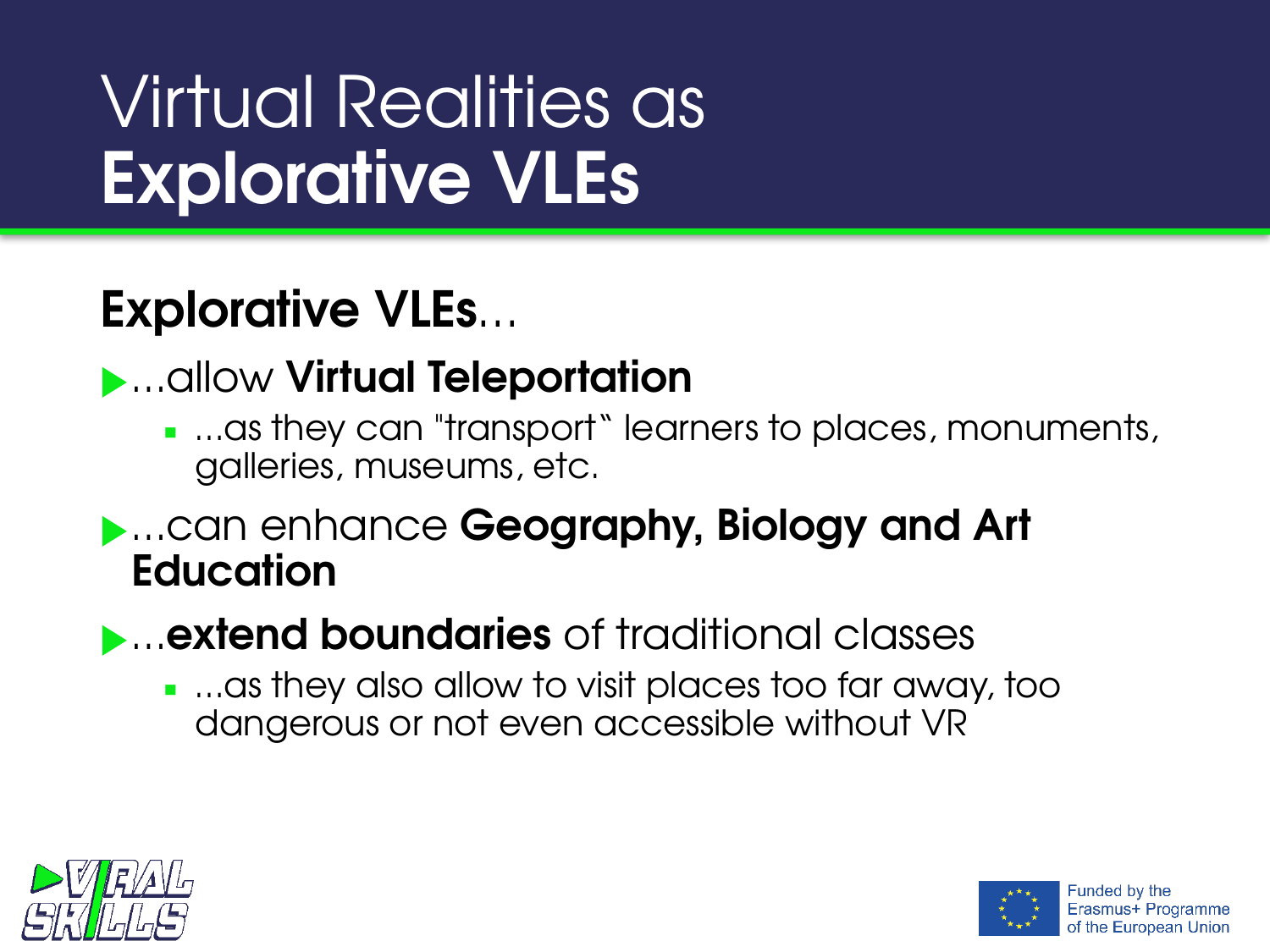

# Virtual Realities as Explorative VLEs
Explorative VLEs…
…allow Virtual Teleportation
…as they can "transport“ learners to places, monuments, galleries, museums, etc.
…can enhance Geography, Biology and Art Education
…extend boundaries of traditional classes
…as they also allow to visit places too far away, too dangerous or not even accessible without VR